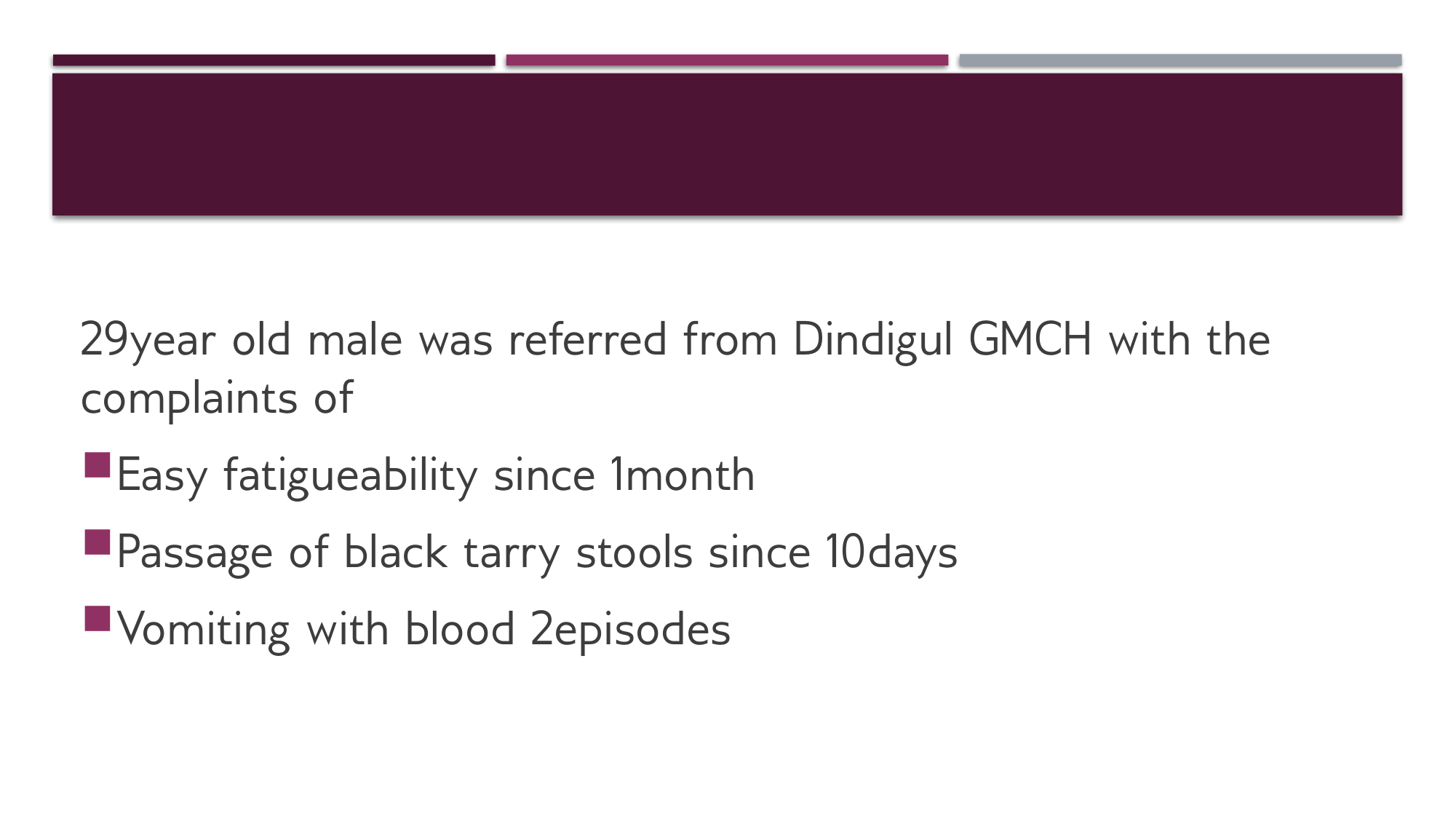

29year old male was referred from Dindigul GMCH with the complaints of
Easy fatigueability since 1month
Passage of black tarry stools since 10days
Vomiting with blood 2episodes